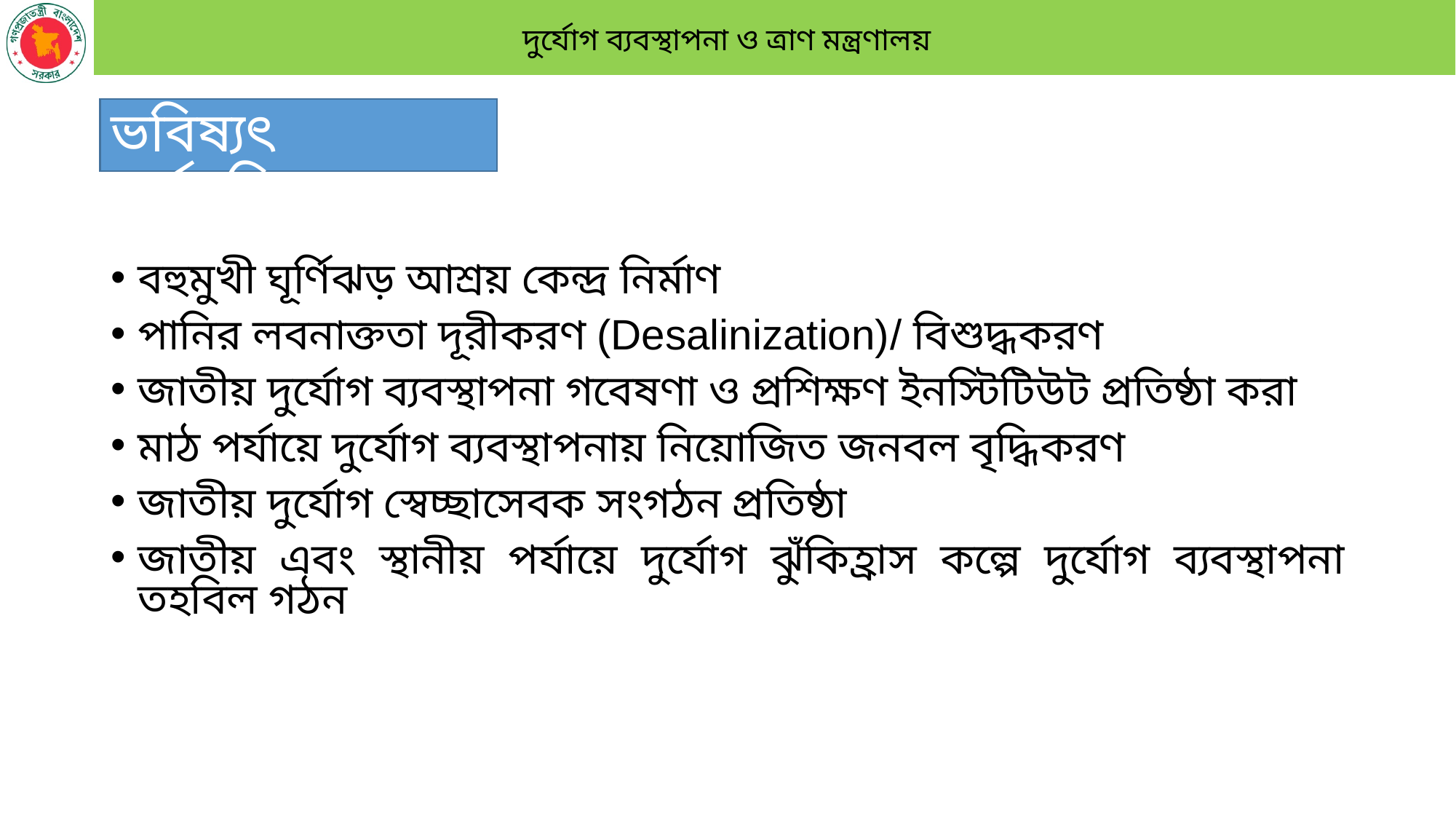

ভবিষ্যৎ কর্মপরিকল্পনা
বহুমুখী ঘূর্ণিঝড় আশ্রয় কেন্দ্র নির্মাণ
পানির লবনাক্ততা দূরীকরণ (Desalinization)/ বিশুদ্ধকরণ
জাতীয় দুর্যোগ ব্যবস্থাপনা গবেষণা ও প্রশিক্ষণ ইনস্টিটিউট প্রতিষ্ঠা করা
মাঠ পর্যায়ে দুর্যোগ ব্যবস্থাপনায় নিয়োজিত জনবল বৃদ্ধিকরণ
জাতীয় দুর্যোগ স্বেচ্ছাসেবক সংগঠন প্রতিষ্ঠা
জাতীয় এবং স্থানীয় পর্যায়ে দুর্যোগ ঝুঁকিহ্রাস কল্পে দুর্যোগ ব্যবস্থাপনা তহবিল গঠন